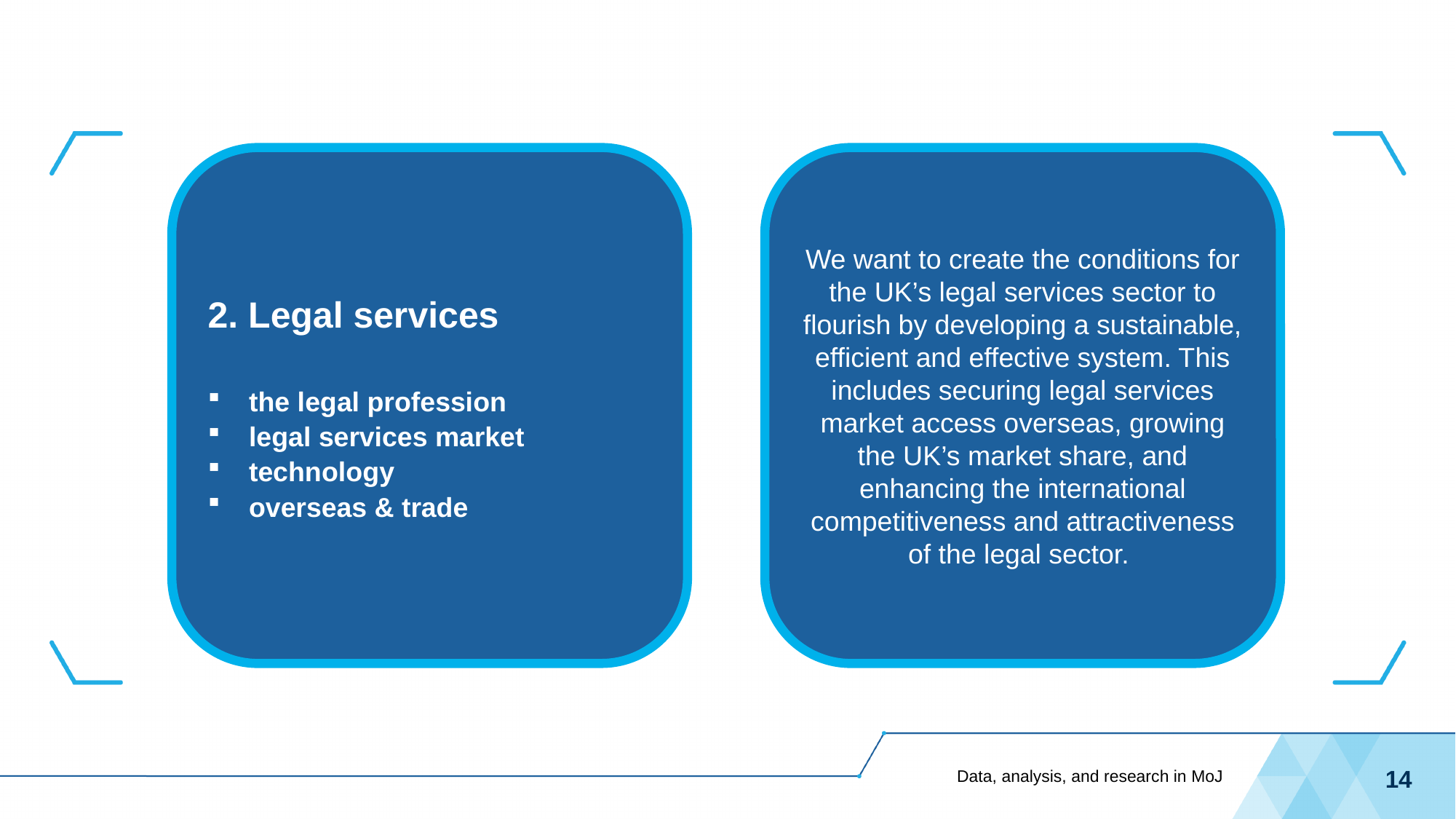

2. Legal services

the legal profession
legal services market
technology
overseas & trade
We want to create the conditions for the UK’s legal services sector to flourish by developing a sustainable, efficient and effective system. This includes securing legal services market access overseas, growing the UK’s market share, and enhancing the international competitiveness and attractiveness of the legal sector.
Data, analysis, and research in MoJ
14